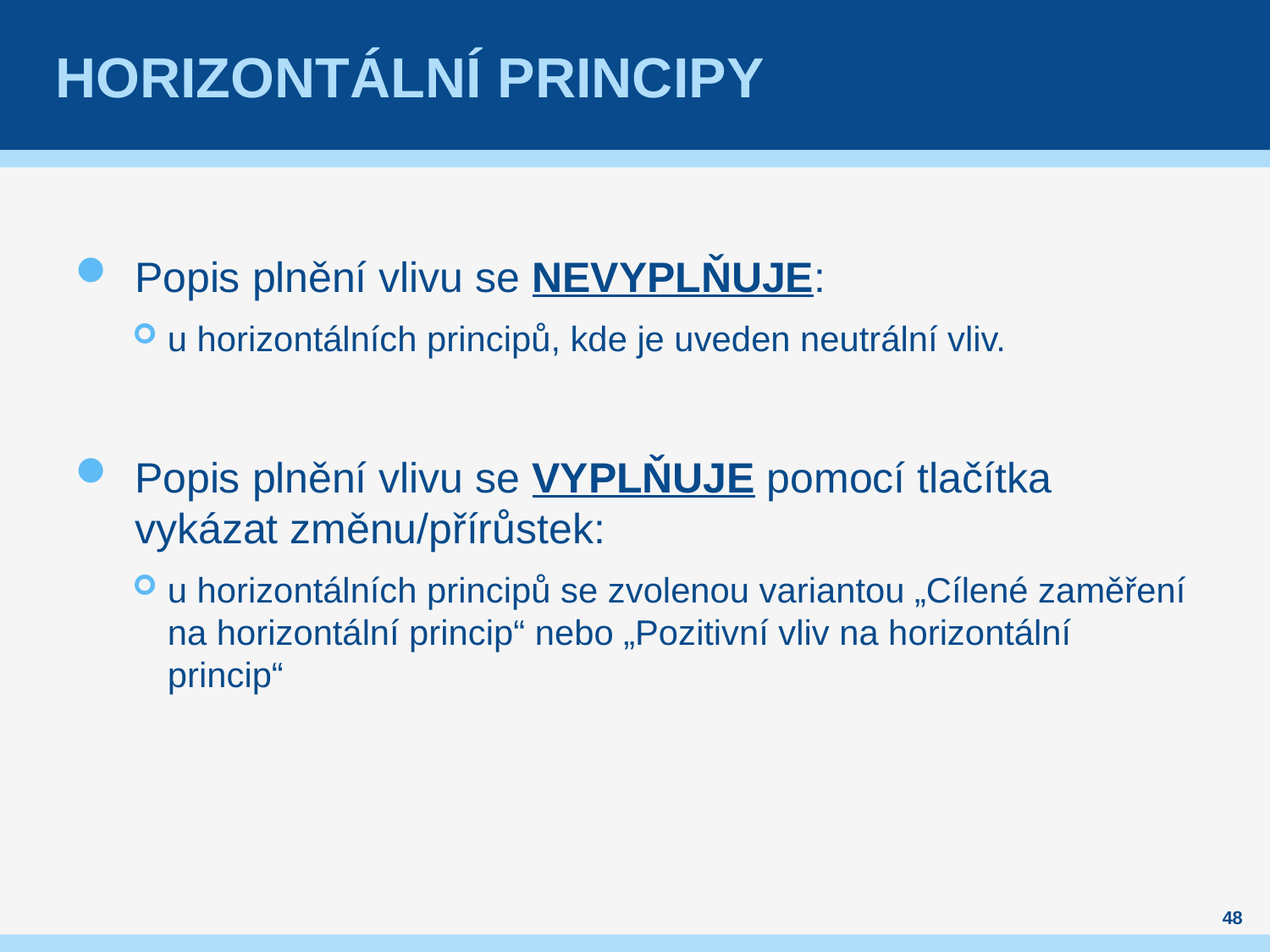

# HORIZONTÁLNÍ PRINCIPY
Popis plnění vlivu se NEVYPLŇUJE:
u horizontálních principů, kde je uveden neutrální vliv.

Popis plnění vlivu se VYPLŇUJE pomocí tlačítka vykázat změnu/přírůstek:
u horizontálních principů se zvolenou variantou „Cílené zaměření na horizontální princip“ nebo „Pozitivní vliv na horizontální princip“
48